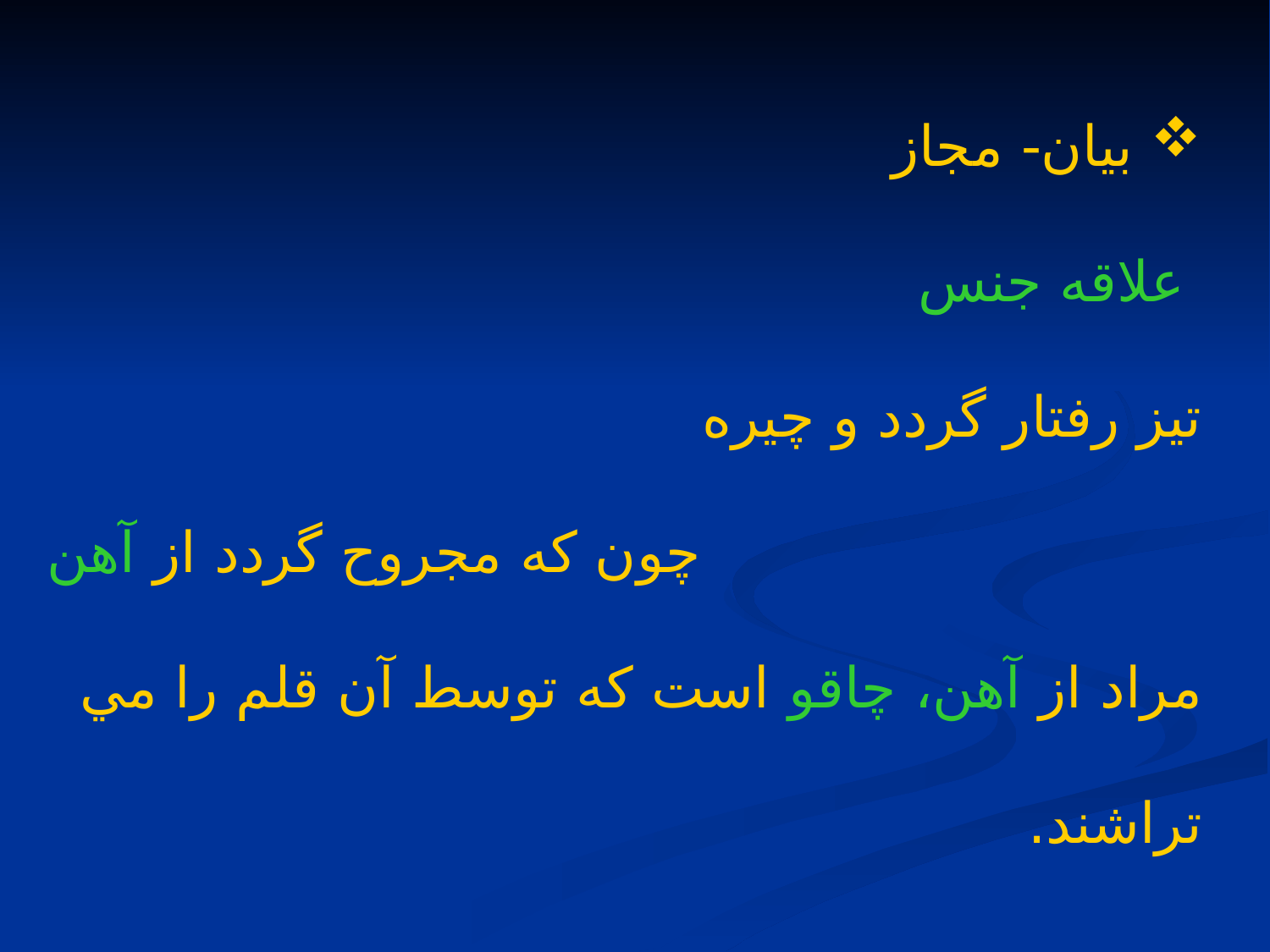

بيان- مجاز
 علاقه جنس
تيز رفتار گردد و چيره
چون كه مجروح گردد از آهن
مراد از آهن، چاقو است كه توسط آن قلم را مي تراشند.